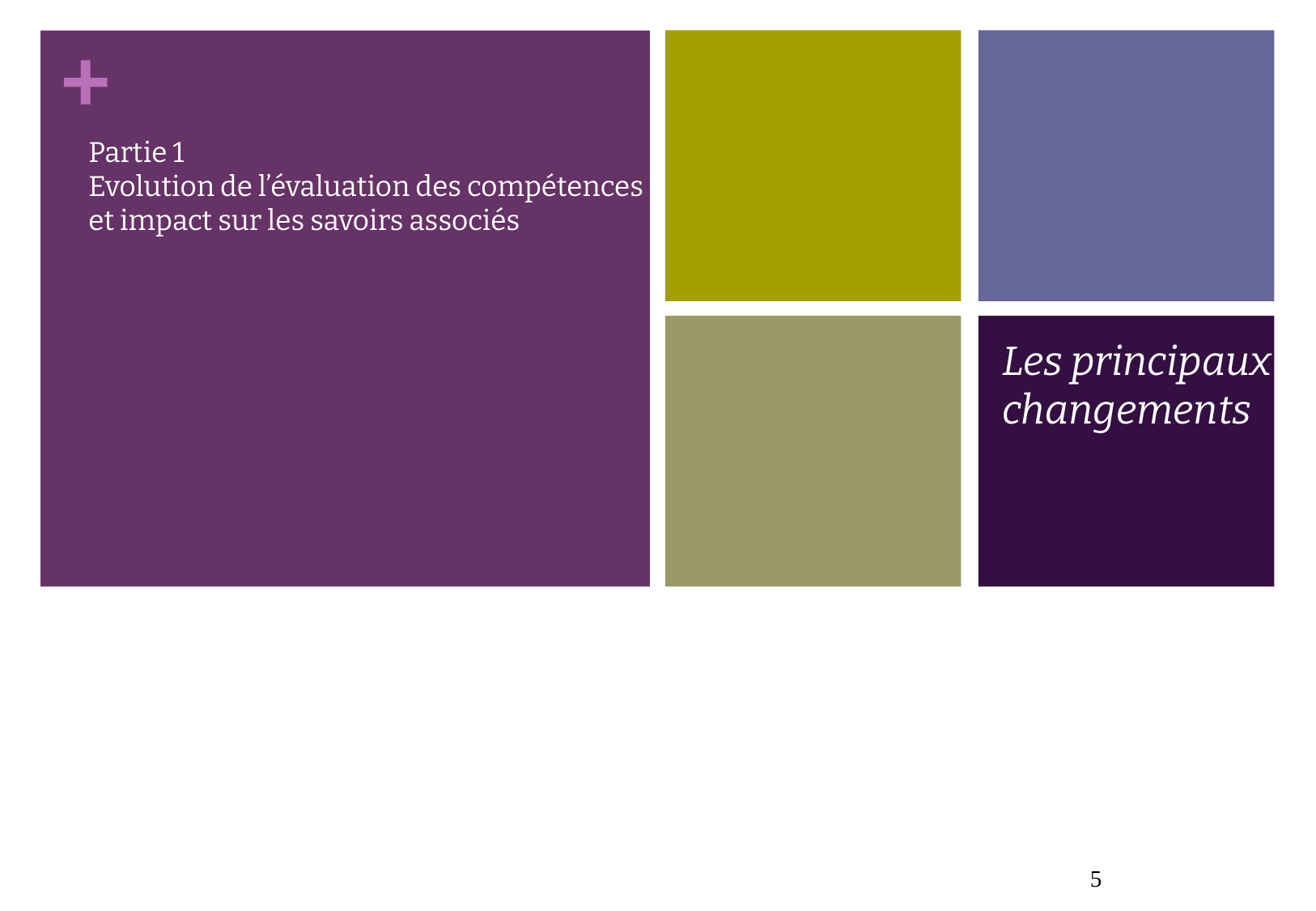

# Partie 1 Evolution de l’évaluation des compétences et impact sur les savoirs associés
Les principaux
changements
5